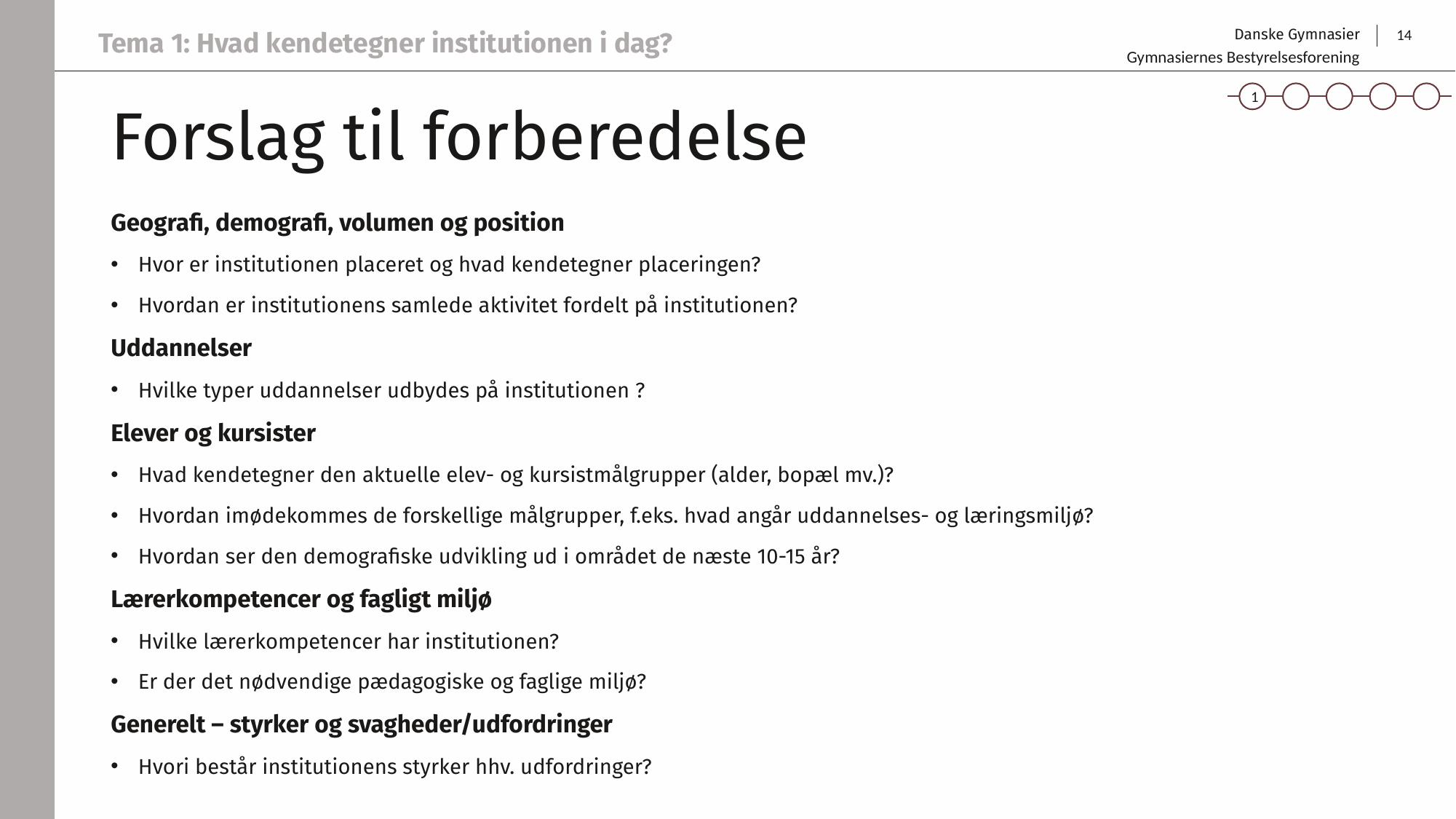

Tema 1: Hvad kendetegner institutionen i dag?
14
Gymnasiernes Bestyrelsesforening
1

# Forslag til forberedelse
Geografi, demografi, volumen og position
Hvor er institutionen placeret og hvad kendetegner placeringen?
Hvordan er institutionens samlede aktivitet fordelt på institutionen?
Uddannelser
Hvilke typer uddannelser udbydes på institutionen ?
Elever og kursister
Hvad kendetegner den aktuelle elev- og kursistmålgrupper (alder, bopæl mv.)?
Hvordan imødekommes de forskellige målgrupper, f.eks. hvad angår uddannelses- og læringsmiljø?
Hvordan ser den demografiske udvikling ud i området de næste 10-15 år?
Lærerkompetencer og fagligt miljø
Hvilke lærerkompetencer har institutionen?
Er der det nødvendige pædagogiske og faglige miljø?
Generelt – styrker og svagheder/udfordringer
Hvori består institutionens styrker hhv. udfordringer?